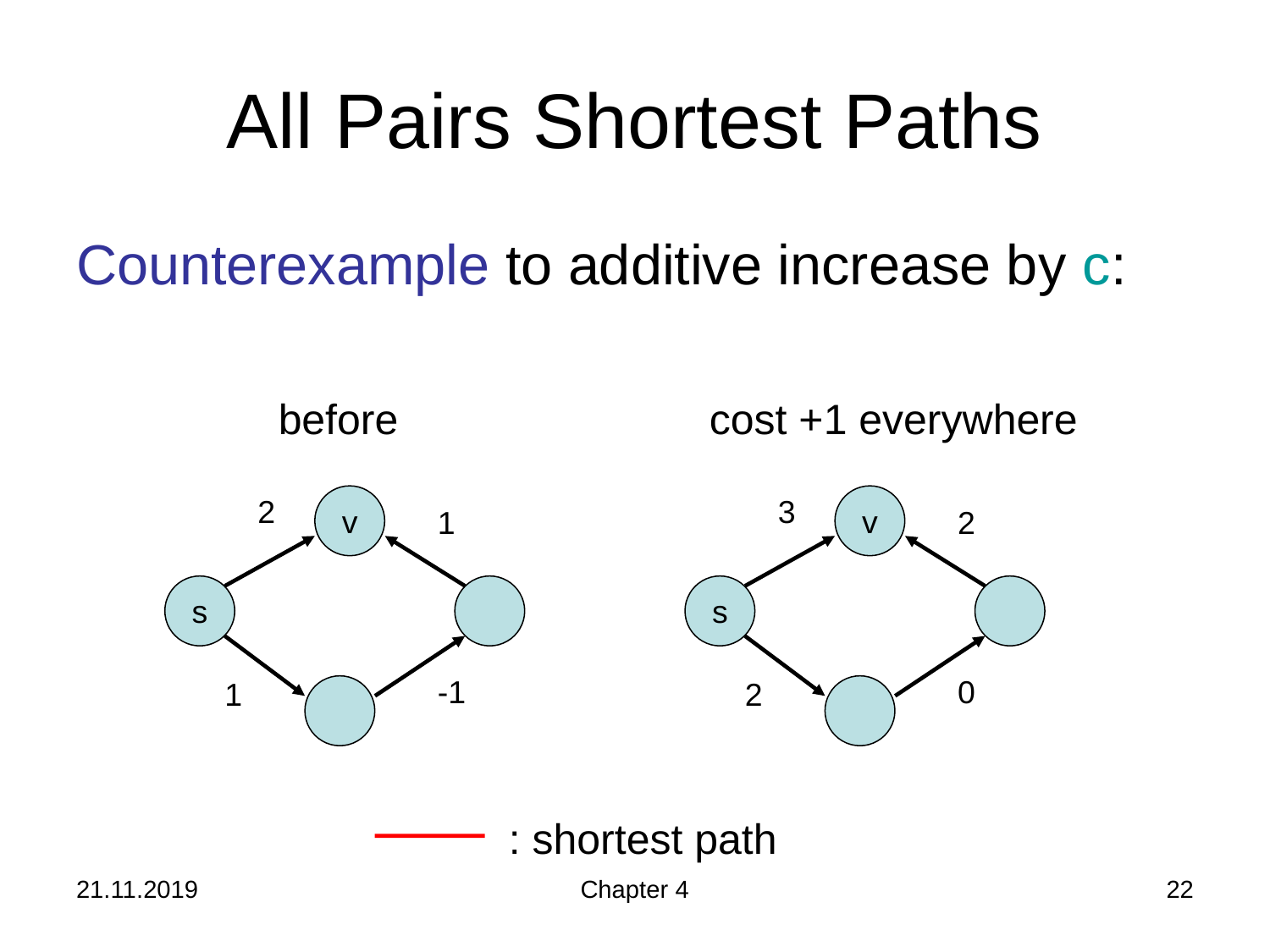

# All Pairs Shortest Paths
Counterexample to additive increase by c:
before
cost +1 everywhere
2
v
3
v
1
2

s

s

-1
0
1
2

: shortest path

21.11.2019
Chapter 4
22